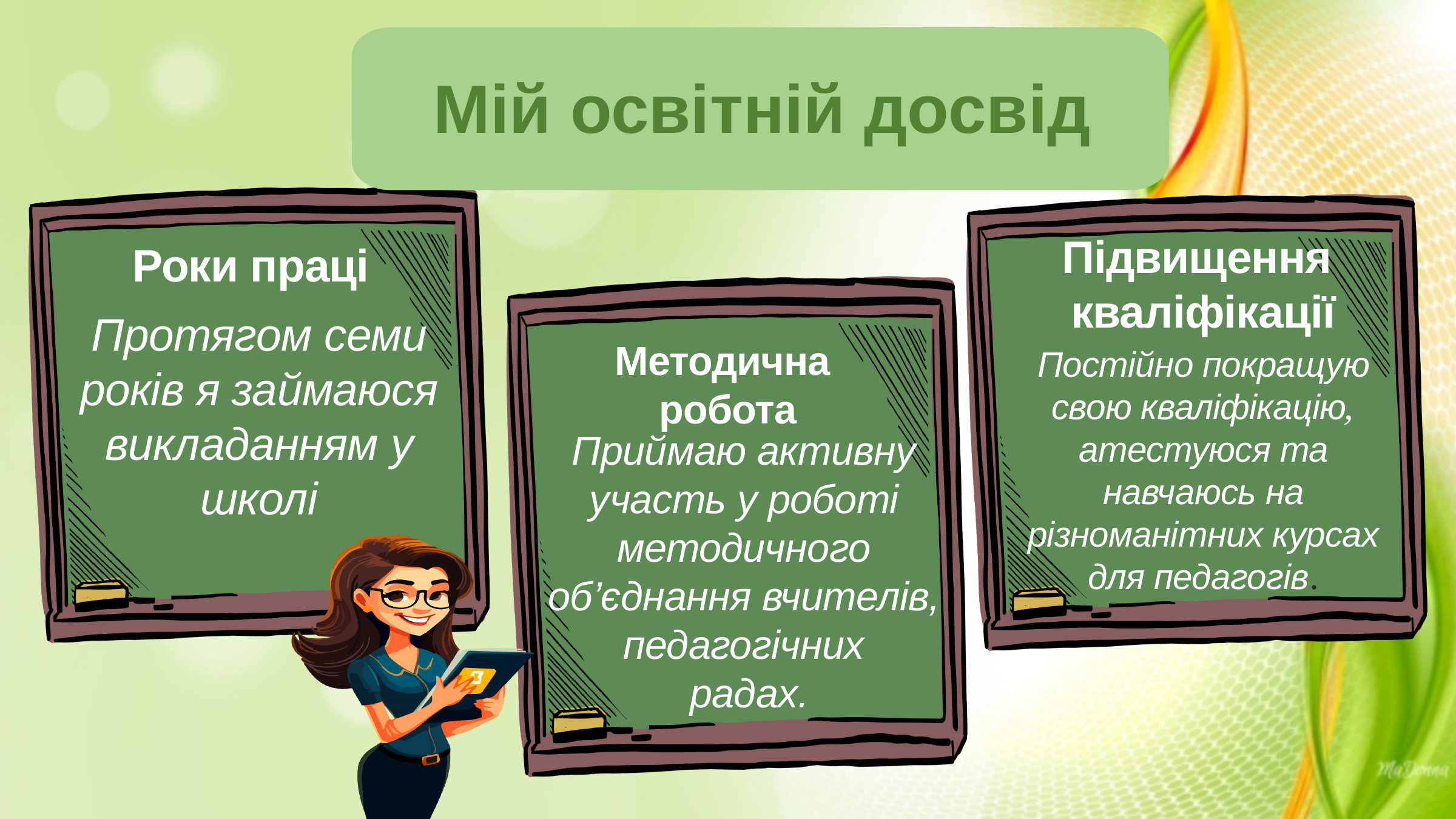

Мій освітній досвід

Підвищення
 кваліфікації
Роки праці

Протягом семи років я займаюся викладанням у школі
Методична
робота
Постійно покращую свою кваліфікацію, атестуюся та навчаюсь на різноманітних курсах для педагогів.
Приймаю активну участь у роботі методичного об’єднання вчителів, педагогічних
 радах.